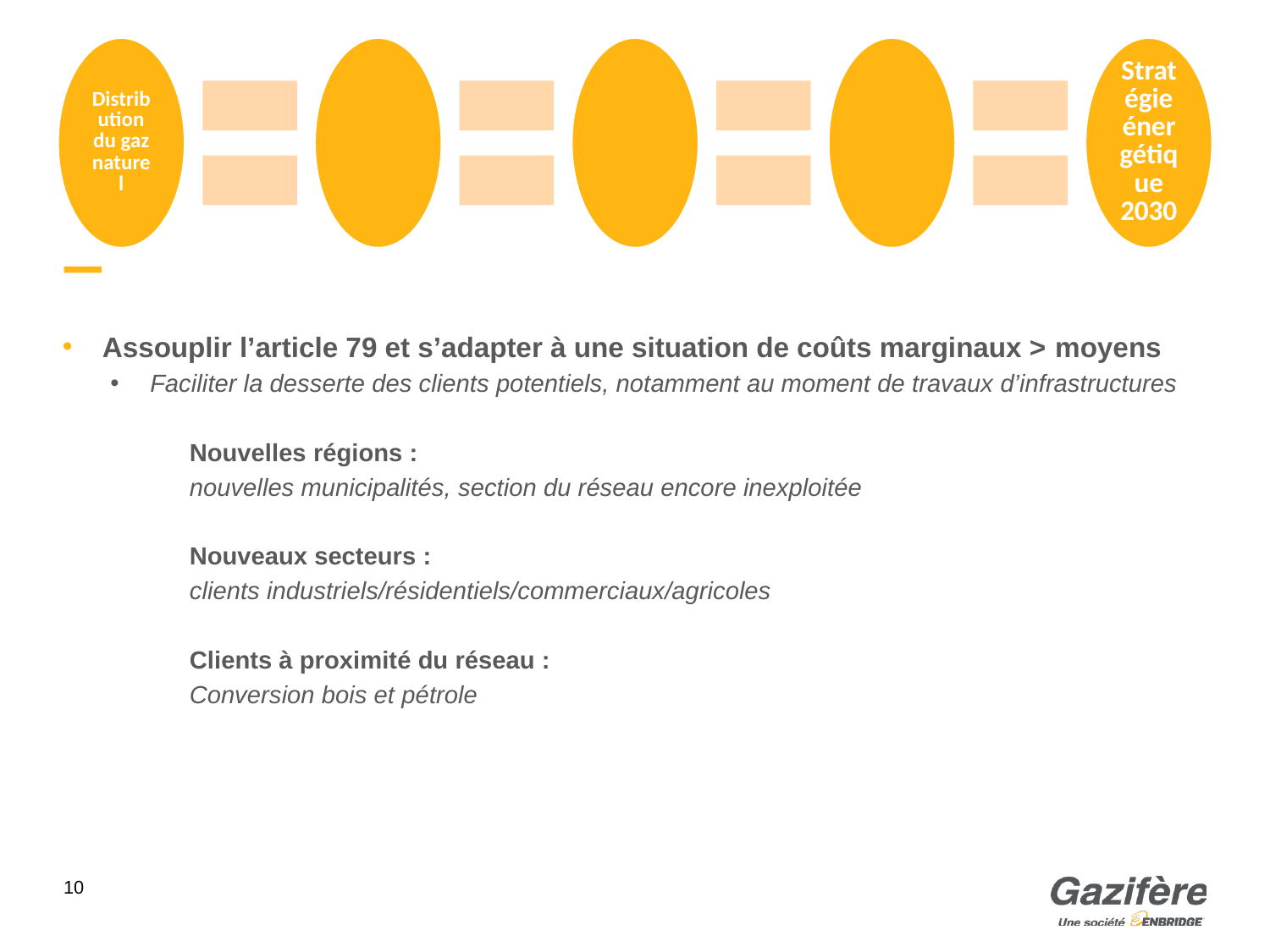

Distribution du gaz naturel
Stratégie énergétique 2030
Assouplir l’article 79 et s’adapter à une situation de coûts marginaux > moyens
Faciliter la desserte des clients potentiels, notamment au moment de travaux d’infrastructures

	Nouvelles régions :
	nouvelles municipalités, section du réseau encore inexploitée

	Nouveaux secteurs :
	clients industriels/résidentiels/commerciaux/agricoles

	Clients à proximité du réseau :
	Conversion bois et pétrole